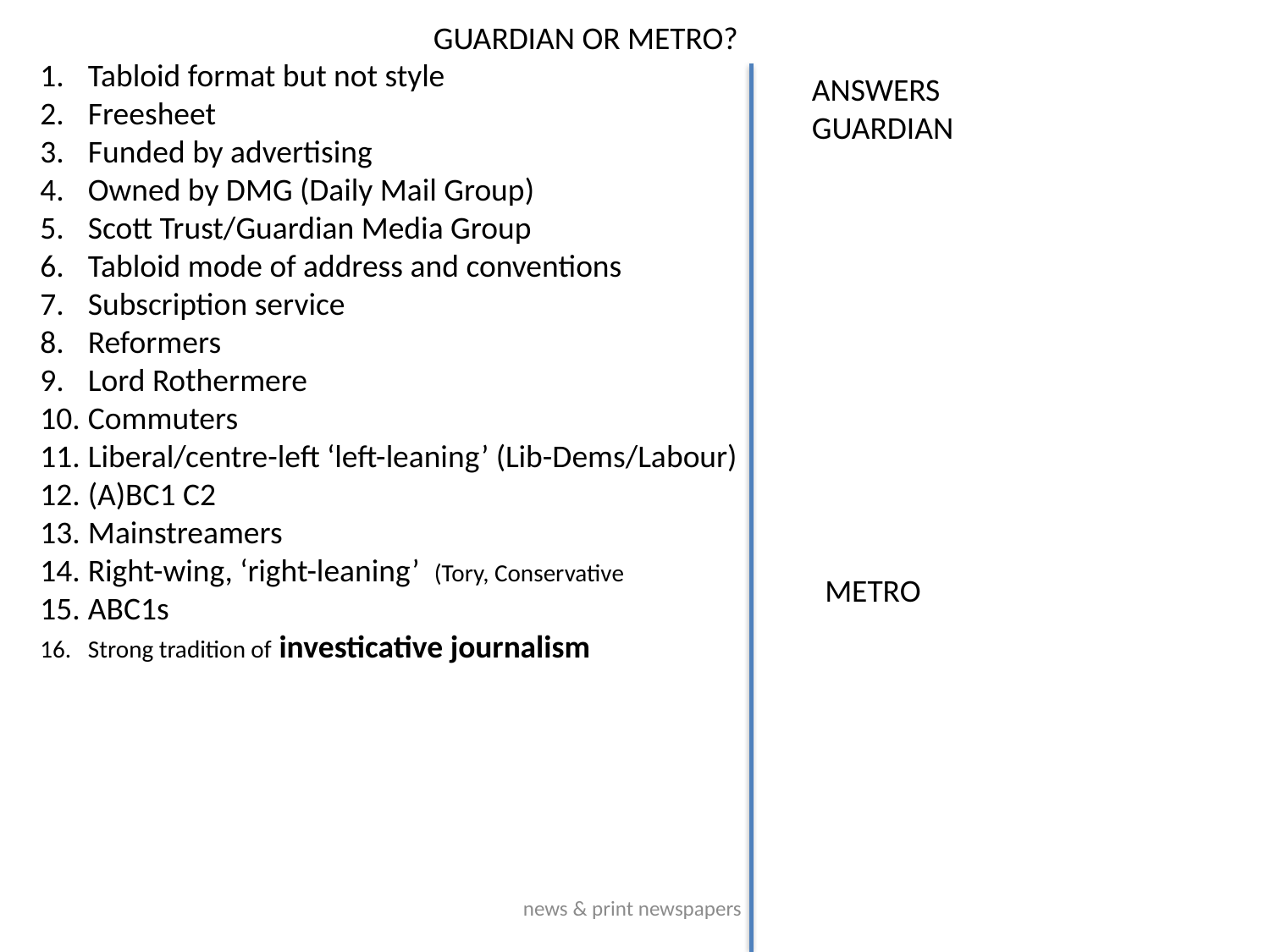

GUARDIAN OR METRO?
Tabloid format but not style
Freesheet
Funded by advertising
Owned by DMG (Daily Mail Group)
Scott Trust/Guardian Media Group
Tabloid mode of address and conventions
Subscription service
Reformers
Lord Rothermere
Commuters
Liberal/centre-left ‘left-leaning’ (Lib-Dems/Labour)
(A)BC1 C2
Mainstreamers
Right-wing, ‘right-leaning’  (Tory, Conservative
ABC1s
Strong tradition of investicative journalism

ANSWERS
GUARDIAN
Scott Trust/Guardian Media Group
Subscription service
‘Compact’ tabloid  format but not style
Reformers
Liberal/centre-left ‘left-leaning’ Lib-Dems/Lab
ABC1s
Strong tradition of investicative journalism

METRO
Freesheet
Funded by advertising
Owned by DMG (Daily Mail Group)
Lord Rothermere
Trad. Tabloid-style conventions
Commuters
(A)BC1 C2
Mainstreamers
Right-wing, ‘right-leaning’  (Tory, Conservative)
news & print newspapers